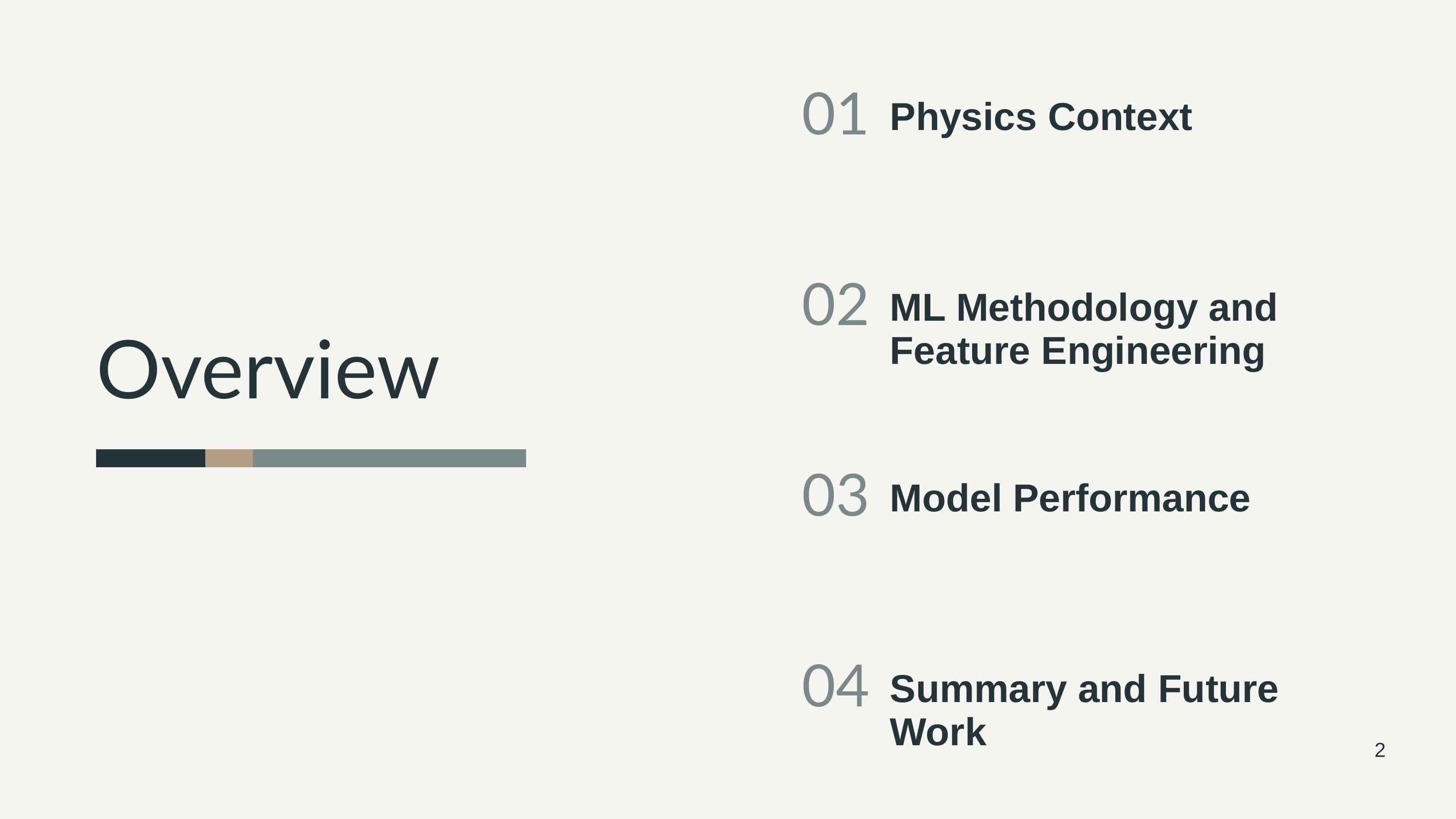

01
Physics Context
02
ML Methodology and Feature Engineering
03
Model Performance
04
Summary and Future Work
Overview

2